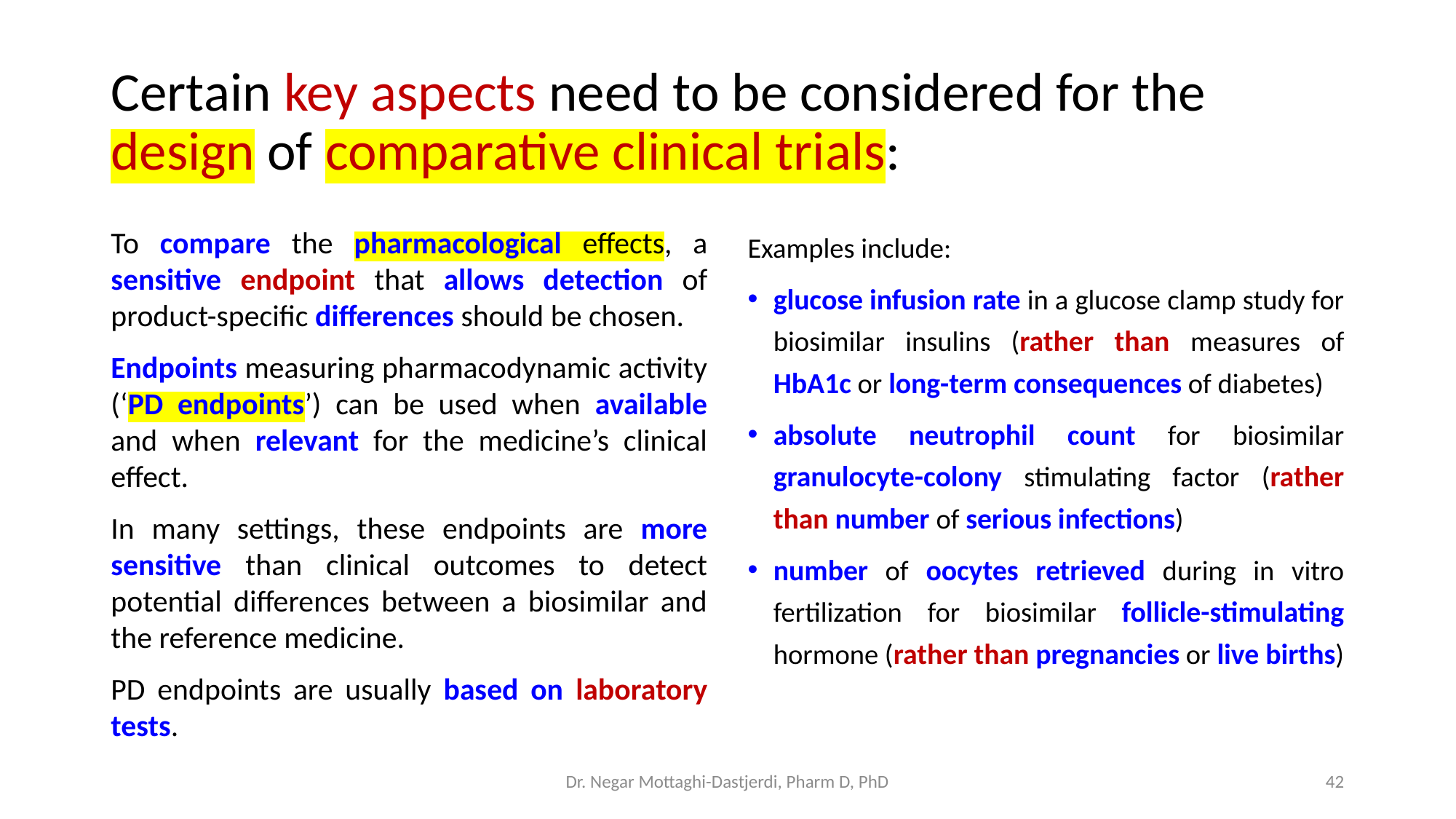

# Certain key aspects need to be considered for the design of comparative clinical trials:
To compare the pharmacological effects, a sensitive endpoint that allows detection of product-specific differences should be chosen.
Endpoints measuring pharmacodynamic activity (‘PD endpoints’) can be used when available and when relevant for the medicine’s clinical effect.
In many settings, these endpoints are more sensitive than clinical outcomes to detect potential differences between a biosimilar and the reference medicine.
PD endpoints are usually based on laboratory tests.
Examples include:
glucose infusion rate in a glucose clamp study for biosimilar insulins (rather than measures of HbA1c or long-term consequences of diabetes)
absolute neutrophil count for biosimilar granulocyte-colony stimulating factor (rather than number of serious infections)
number of oocytes retrieved during in vitro fertilization for biosimilar follicle-stimulating hormone (rather than pregnancies or live births)
Dr. Negar Mottaghi-Dastjerdi, Pharm D, PhD
42